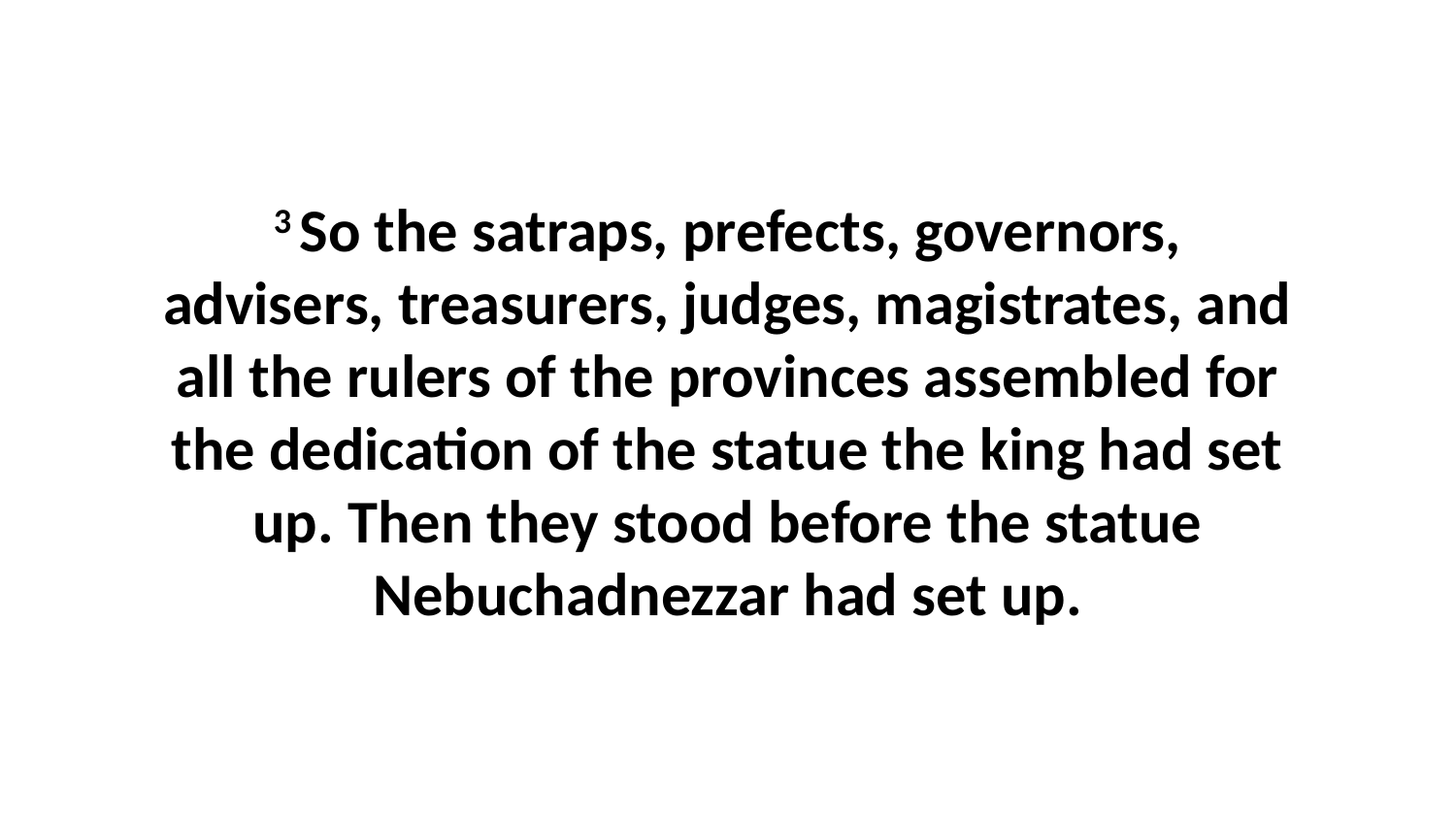

3 So the satraps, prefects, governors, advisers, treasurers, judges, magistrates, and all the rulers of the provinces assembled for the dedication of the statue the king had set up. Then they stood before the statue Nebuchadnezzar had set up.